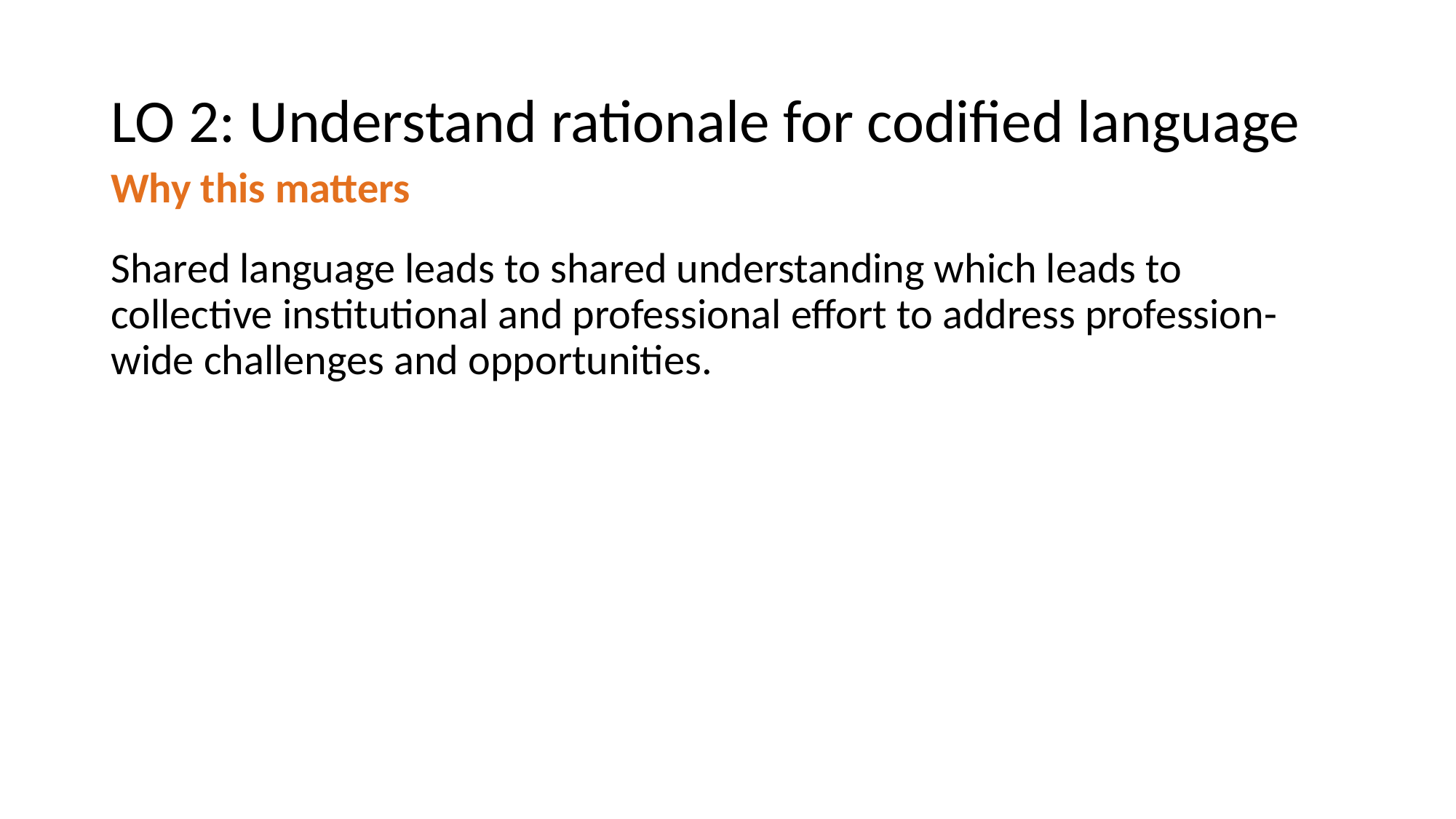

# LO 2: Understand rationale for codified language
Why this matters
Shared language leads to shared understanding which leads to collective institutional and professional effort to address profession-wide challenges and opportunities.